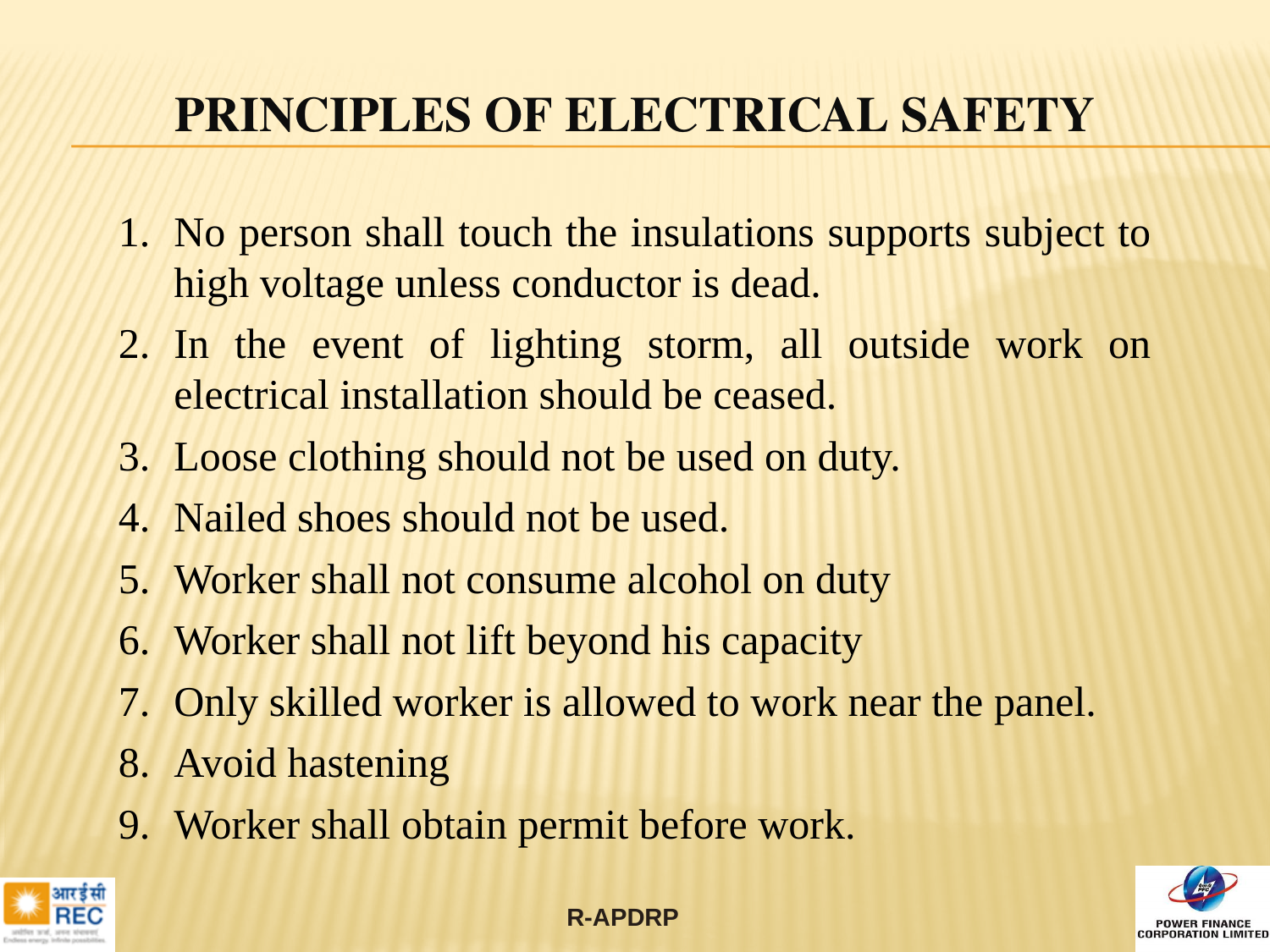

Principles of electrical safety
No person shall touch the insulations supports subject to high voltage unless conductor is dead.
In the event of lighting storm, all outside work on electrical installation should be ceased.
Loose clothing should not be used on duty.
Nailed shoes should not be used.
Worker shall not consume alcohol on duty
Worker shall not lift beyond his capacity
Only skilled worker is allowed to work near the panel.
Avoid hastening
Worker shall obtain permit before work.

45